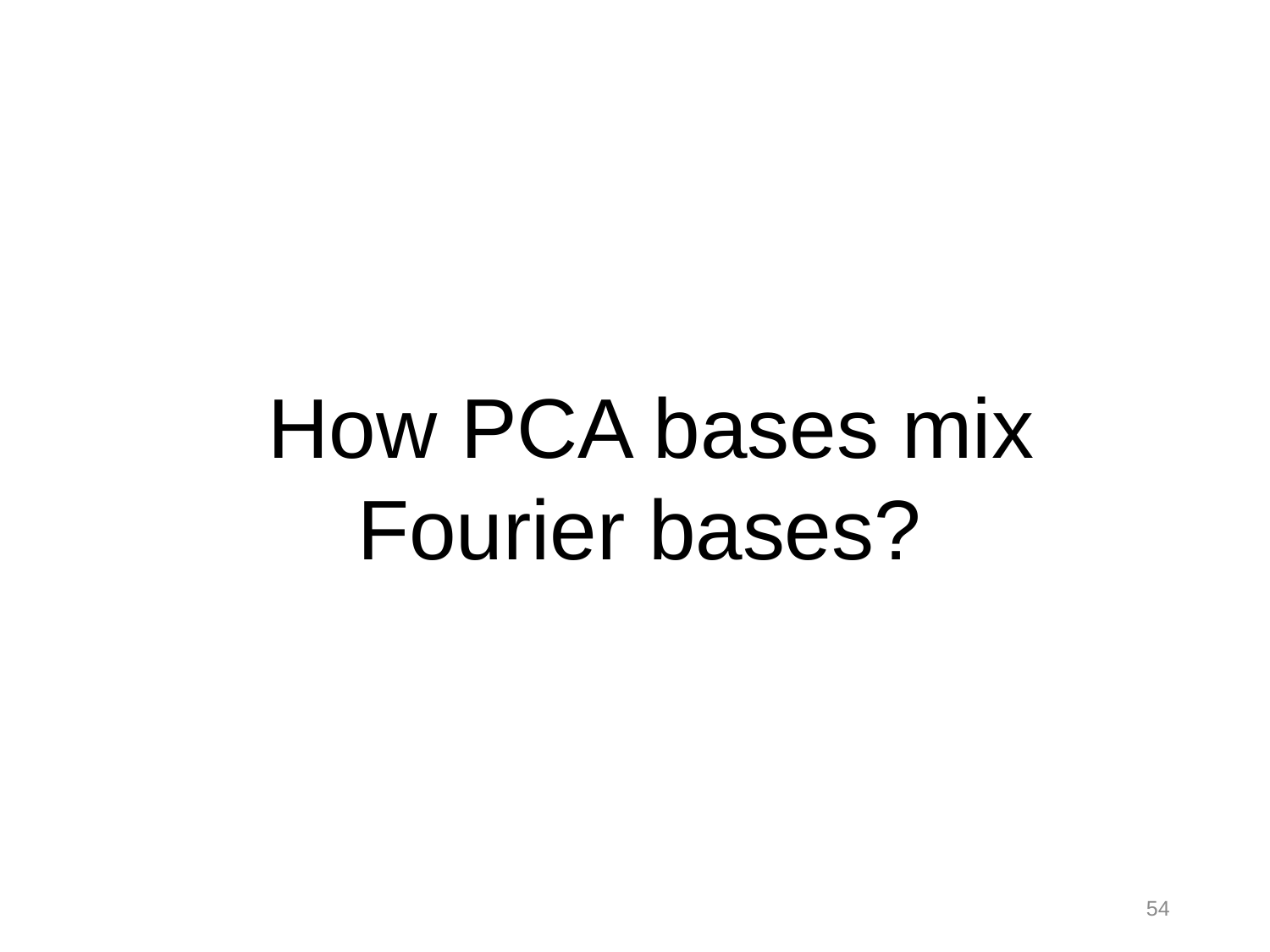

How PCA bases mix Fourier bases?
54